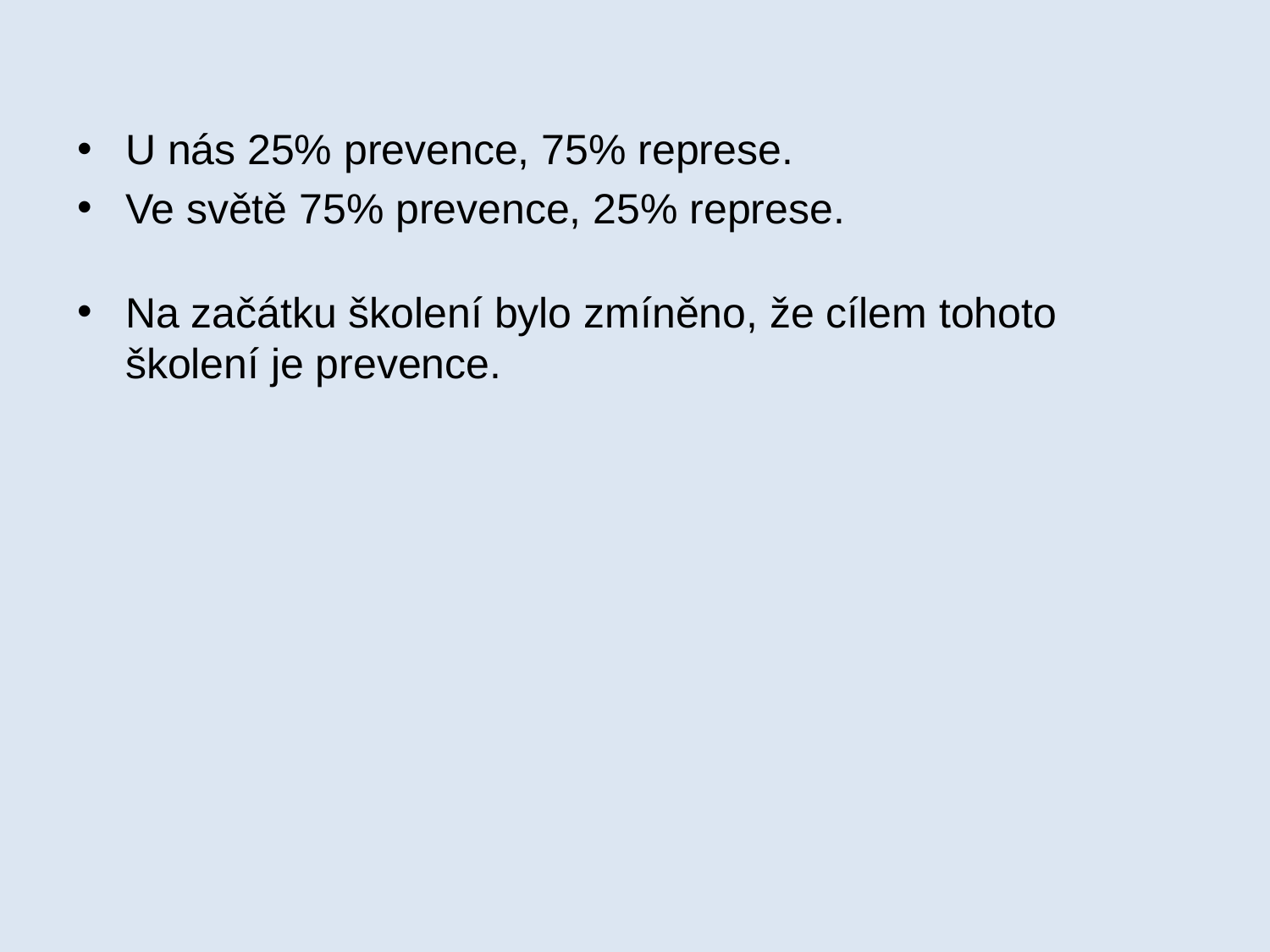

U nás 25% prevence, 75% represe.
Ve světě 75% prevence, 25% represe.

Na začátku školení bylo zmíněno, že cílem tohoto školení je prevence.